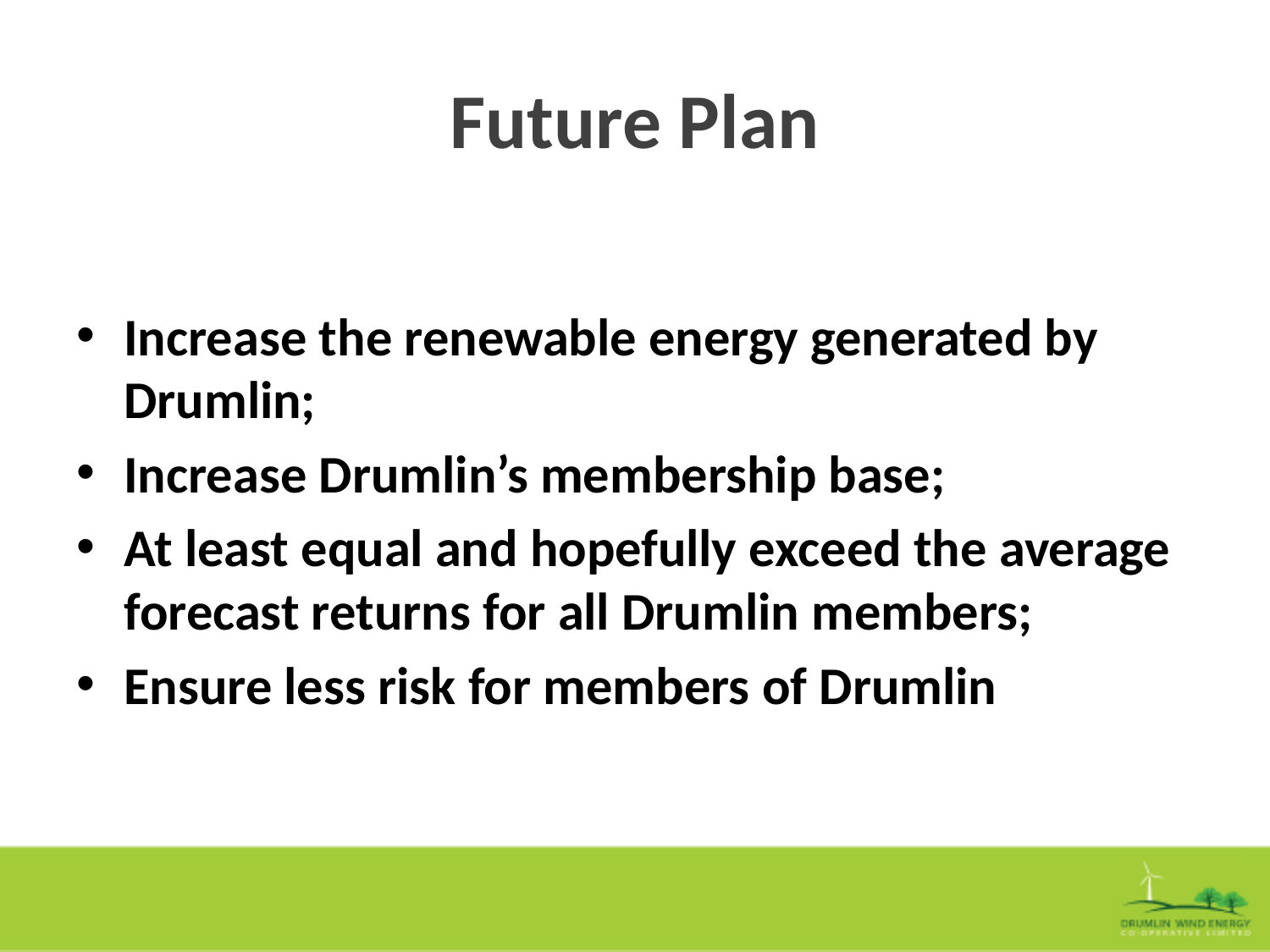

# Future Plan

Increase the renewable energy generated by Drumlin;
Increase Drumlin’s membership base;
At least equal and hopefully exceed the average forecast returns for all Drumlin members;
Ensure less risk for members of Drumlin